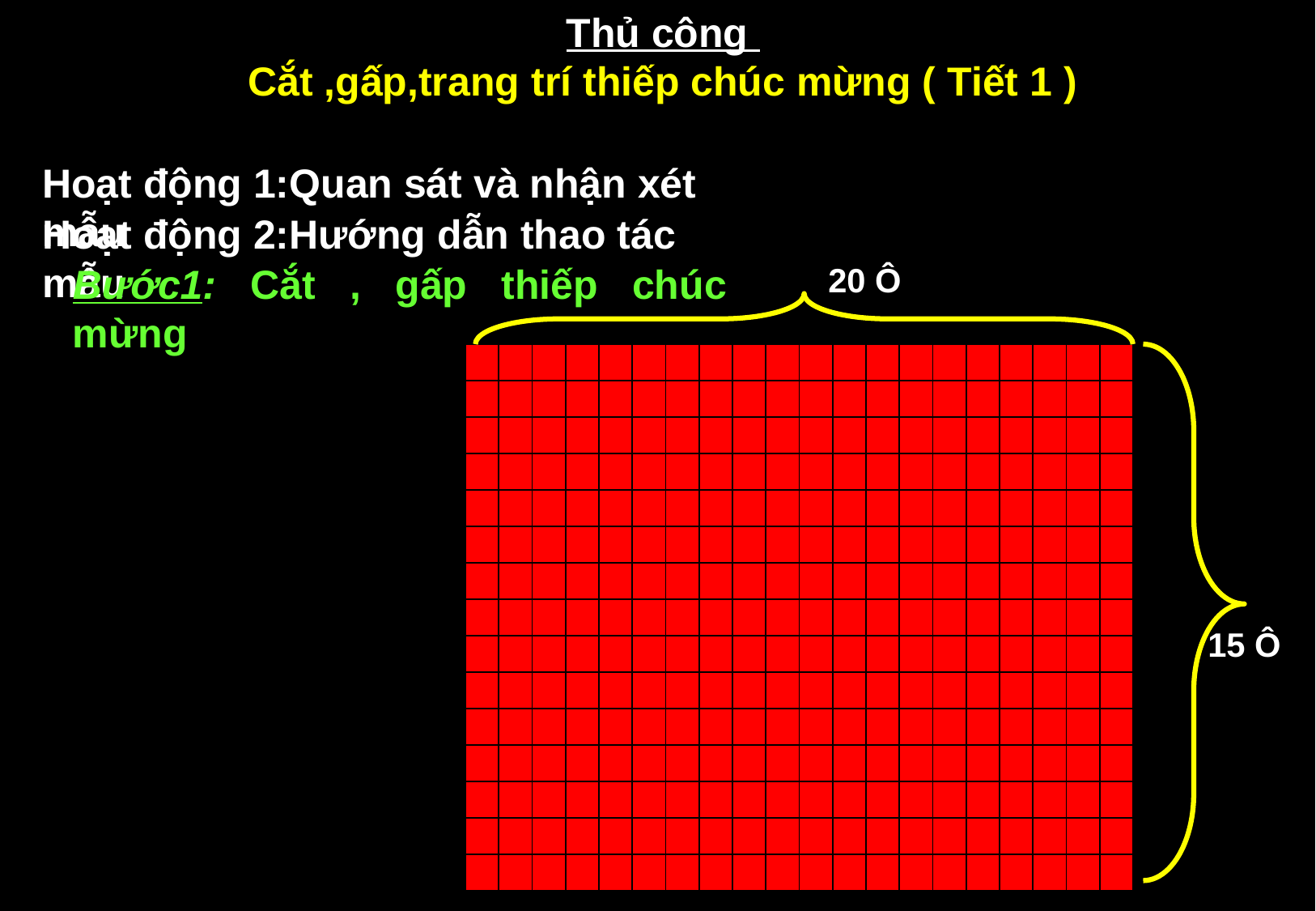

Thủ công
Cắt ,gấp,trang trí thiếp chúc mừng ( Tiết 1 )

Hoạt động 1:Quan sát và nhận xét mẫu
Hoạt động 2:Hướng dẫn thao tác mẫu
Bước1: Cắt , gấp thiếp chúc mừng
20 Ô

15 Ô
Bước 1: Cắt, gấp thiếp chúc mừng.